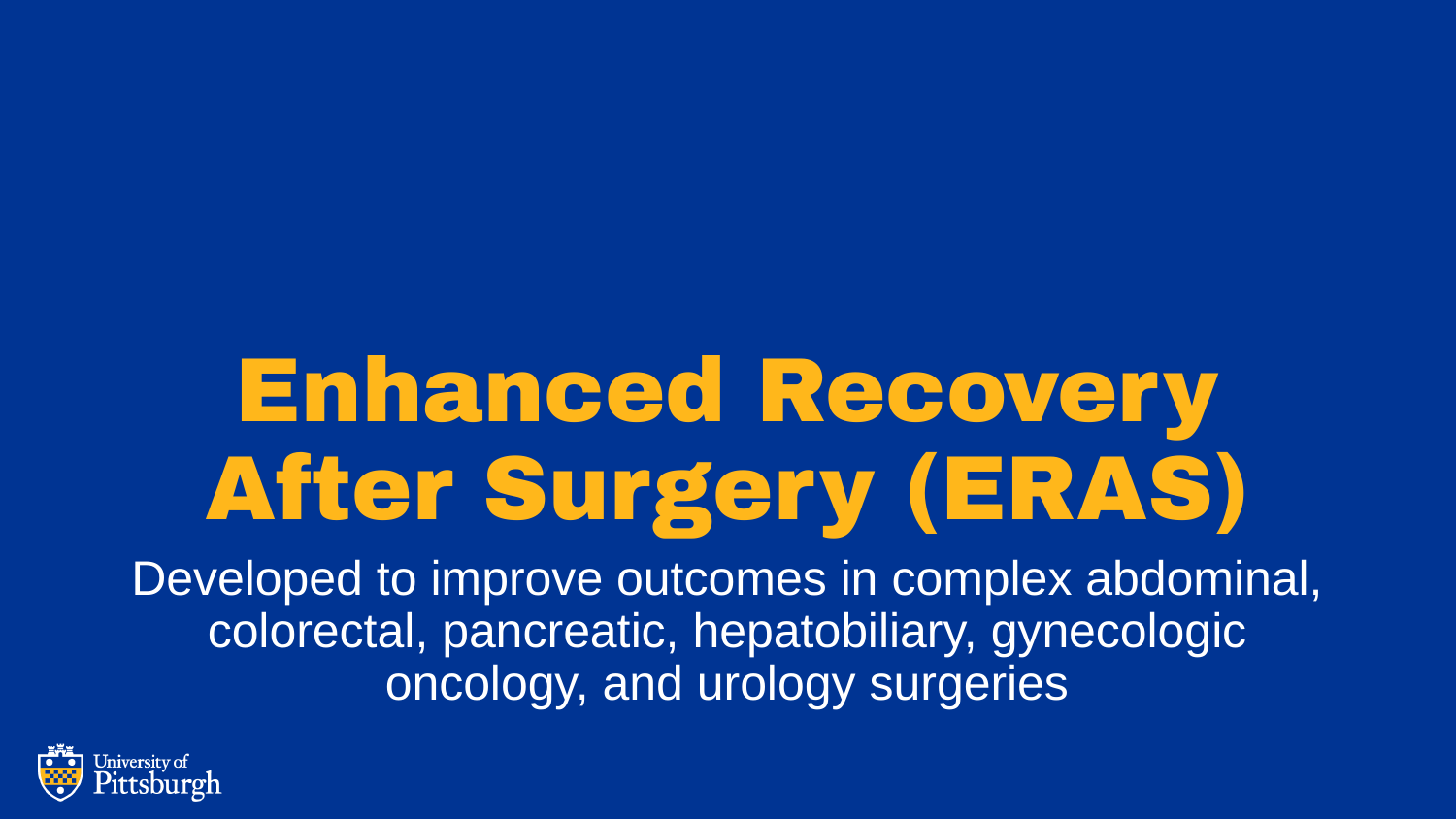

# Enhanced Recovery After Surgery (ERAS)
Developed to improve outcomes in complex abdominal, colorectal, pancreatic, hepatobiliary, gynecologic oncology, and urology surgeries